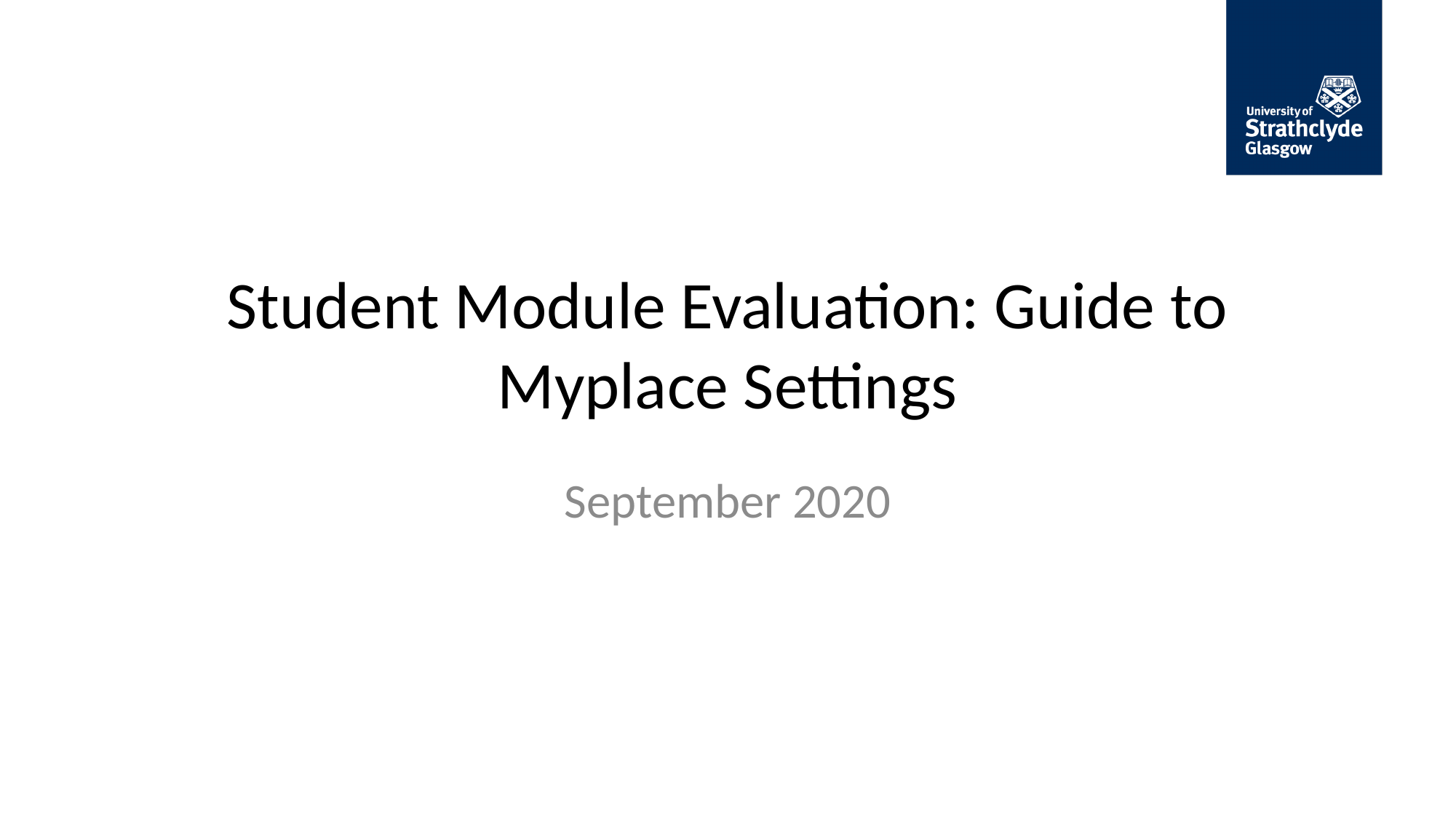

# Student Module Evaluation: Guide to Myplace Settings
September 2020